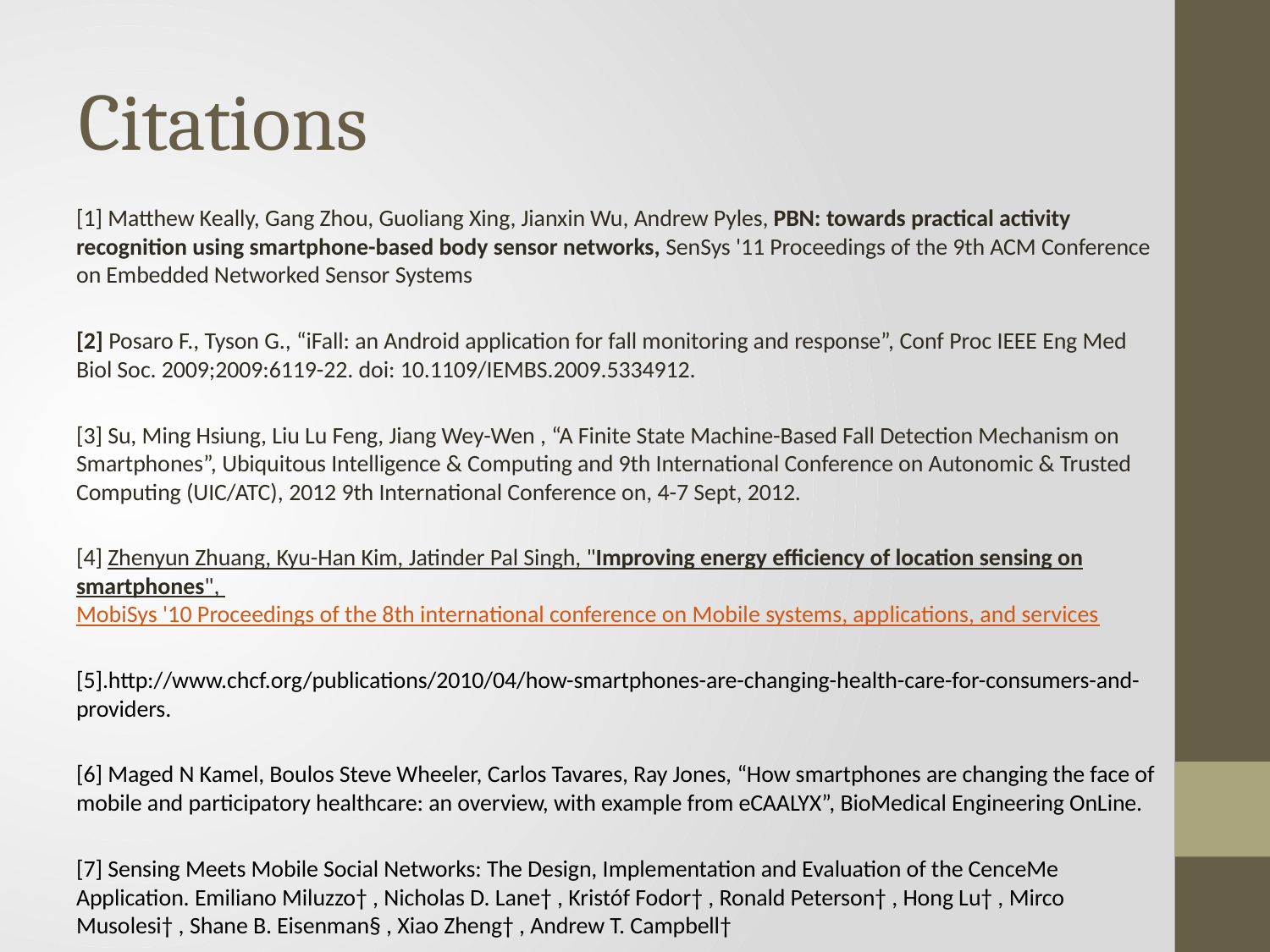

# Citations
[1] Matthew Keally, Gang Zhou, Guoliang Xing, Jianxin Wu, Andrew Pyles, PBN: towards practical activity recognition using smartphone-based body sensor networks, SenSys '11 Proceedings of the 9th ACM Conference on Embedded Networked Sensor Systems

[2] Posaro F., Tyson G., “iFall: an Android application for fall monitoring and response”, Conf Proc IEEE Eng Med Biol Soc. 2009;2009:6119-22. doi: 10.1109/IEMBS.2009.5334912.

[3] Su, Ming Hsiung, Liu Lu Feng, Jiang Wey-Wen , “A Finite State Machine-Based Fall Detection Mechanism on Smartphones”, Ubiquitous Intelligence & Computing and 9th International Conference on Autonomic & Trusted Computing (UIC/ATC), 2012 9th International Conference on, 4-7 Sept, 2012.

[4] Zhenyun Zhuang, Kyu-Han Kim, Jatinder Pal Singh, "Improving energy efficiency of location sensing on smartphones", MobiSys '10 Proceedings of the 8th international conference on Mobile systems, applications, and services

[5].http://www.chcf.org/publications/2010/04/how-smartphones-are-changing-health-care-for-consumers-and-providers.

[6] Maged N Kamel, Boulos Steve Wheeler, Carlos Tavares, Ray Jones, “How smartphones are changing the face of mobile and participatory healthcare: an overview, with example from eCAALYX”, BioMedical Engineering OnLine.

[7] Sensing Meets Mobile Social Networks: The Design, Implementation and Evaluation of the CenceMe Application. Emiliano Miluzzo† , Nicholas D. Lane† , Kristóf Fodor† , Ronald Peterson† , Hong Lu† , Mirco Musolesi† , Shane B. Eisenman§ , Xiao Zheng† , Andrew T. Campbell†